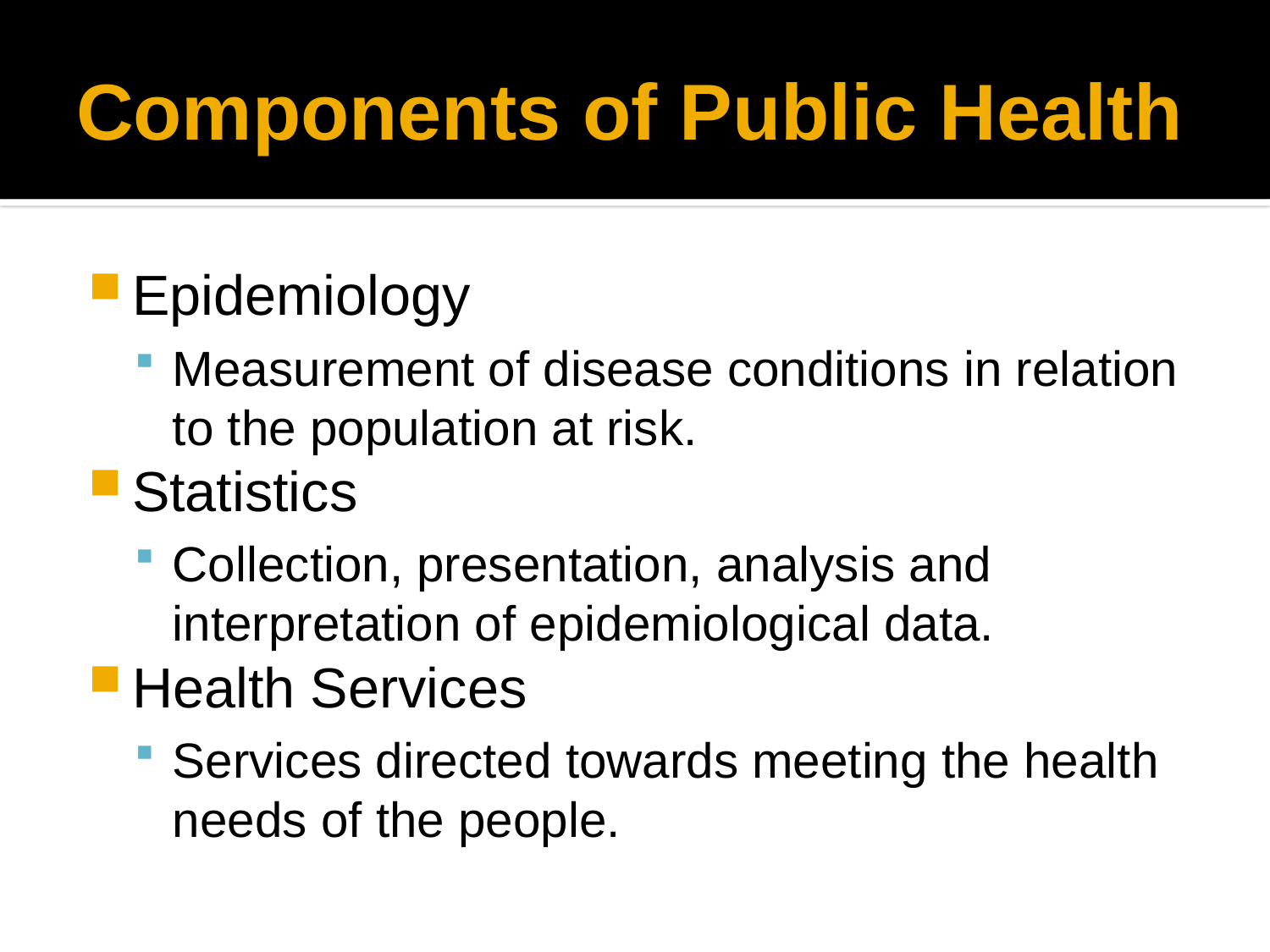

# Components of Public Health
Epidemiology
Measurement of disease conditions in relation to the population at risk.
Statistics
Collection, presentation, analysis and interpretation of epidemiological data.
Health Services
Services directed towards meeting the health needs of the people.